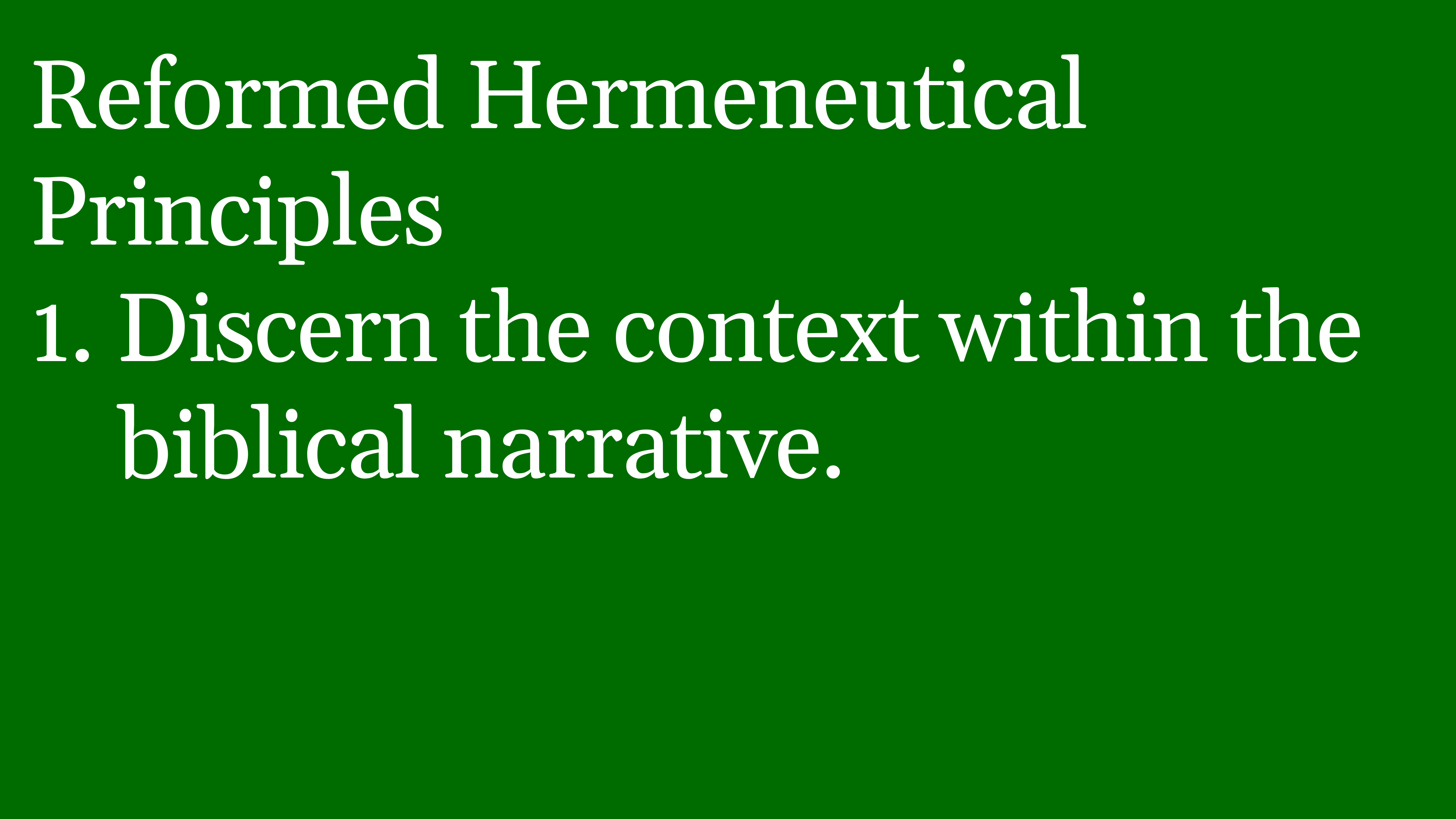

# Reformed Hermeneutical Principles
1. Discern the context within the
    biblical narrative.